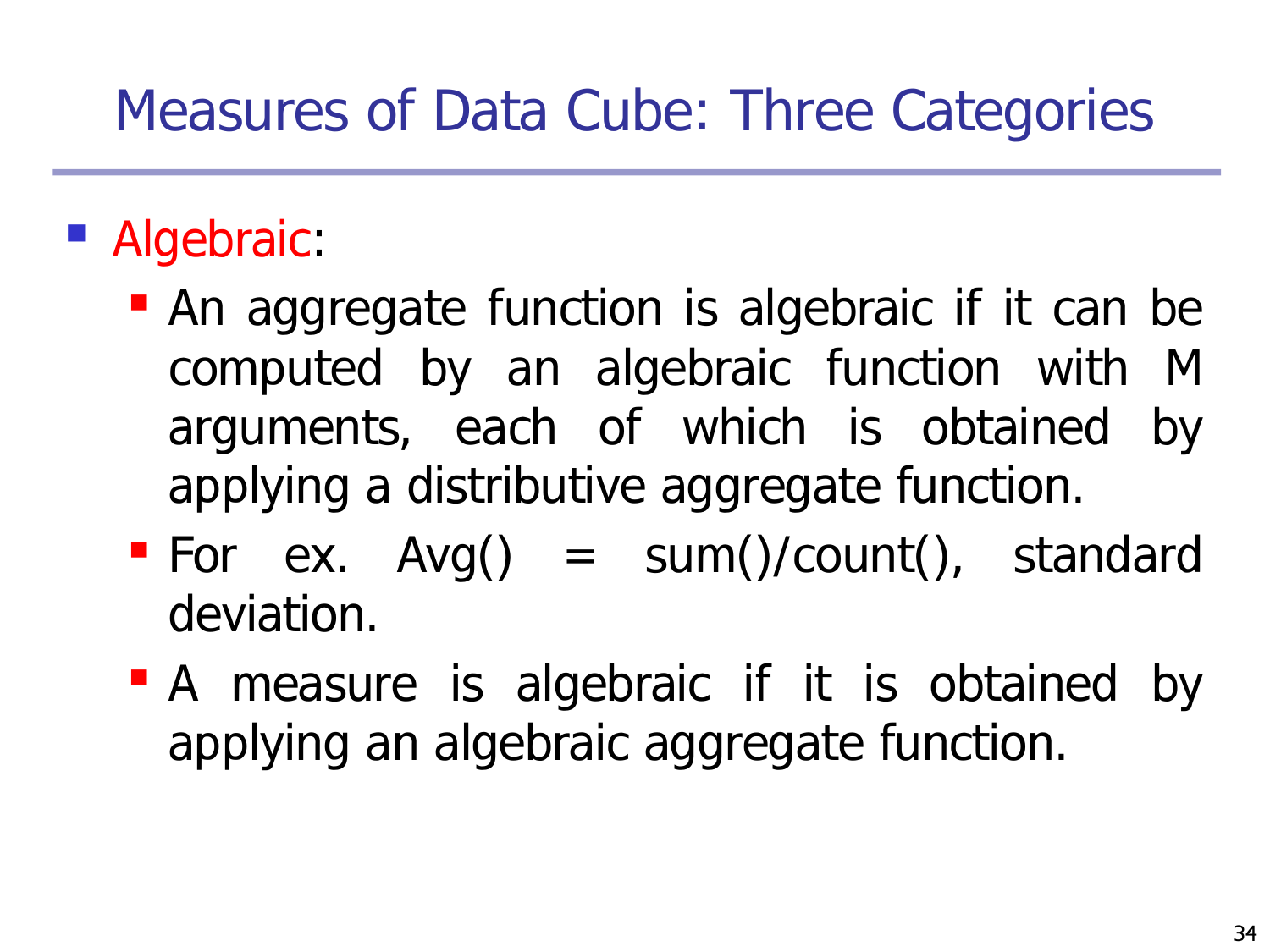

# Measures of Data Cube: Three Categories
Algebraic:
An aggregate function is algebraic if it can be computed by an algebraic function with M arguments, each of which is obtained by applying a distributive aggregate function.
For ex. Avg() = sum()/count(), standard deviation.
A measure is algebraic if it is obtained by applying an algebraic aggregate function.

34